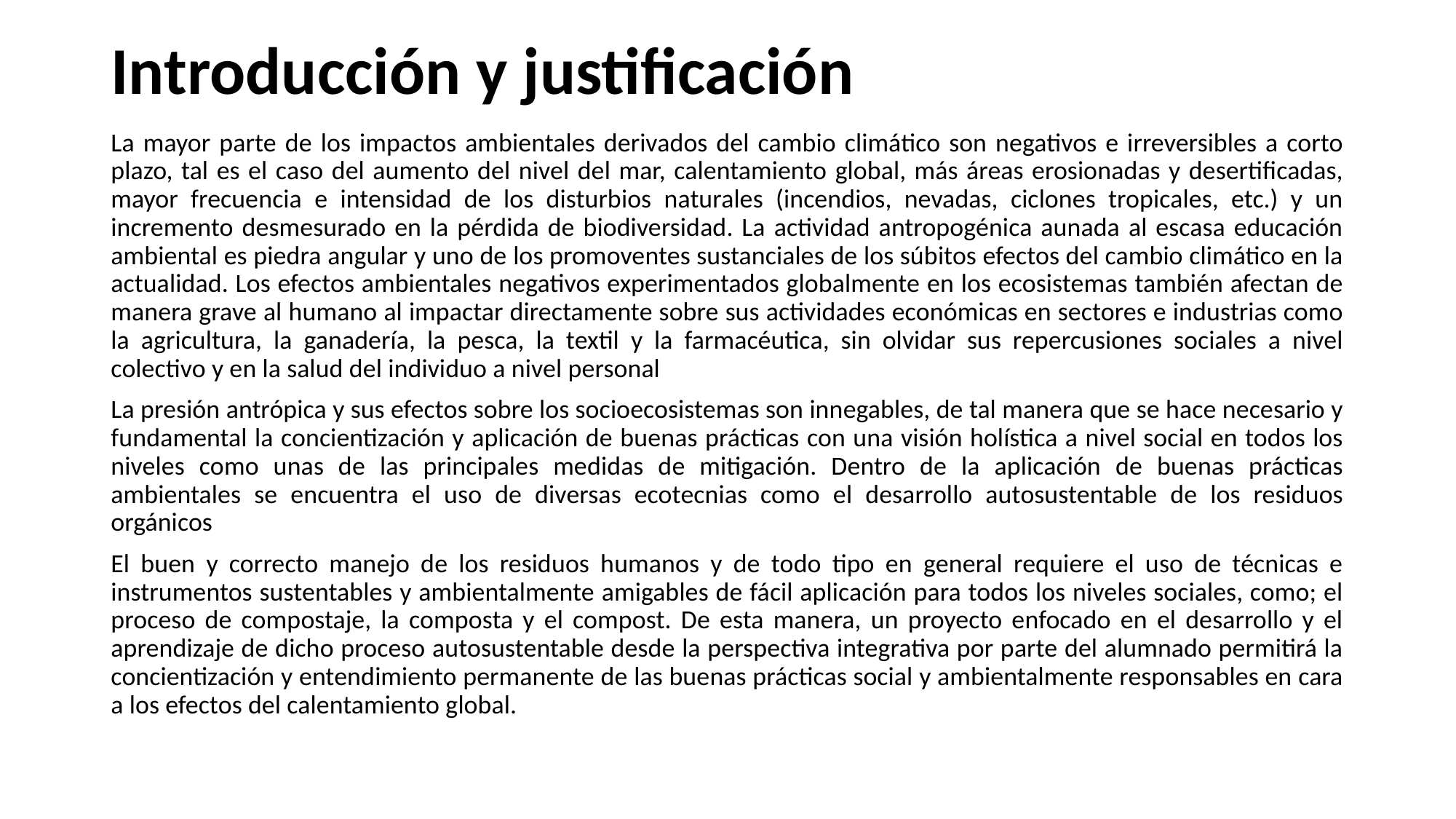

# Introducción y justificación
La mayor parte de los impactos ambientales derivados del cambio climático son negativos e irreversibles a corto plazo, tal es el caso del aumento del nivel del mar, calentamiento global, más áreas erosionadas y desertificadas, mayor frecuencia e intensidad de los disturbios naturales (incendios, nevadas, ciclones tropicales, etc.) y un incremento desmesurado en la pérdida de biodiversidad. La actividad antropogénica aunada al escasa educación ambiental es piedra angular y uno de los promoventes sustanciales de los súbitos efectos del cambio climático en la actualidad. Los efectos ambientales negativos experimentados globalmente en los ecosistemas también afectan de manera grave al humano al impactar directamente sobre sus actividades económicas en sectores e industrias como la agricultura, la ganadería, la pesca, la textil y la farmacéutica, sin olvidar sus repercusiones sociales a nivel colectivo y en la salud del individuo a nivel personal
La presión antrópica y sus efectos sobre los socioecosistemas son innegables, de tal manera que se hace necesario y fundamental la concientización y aplicación de buenas prácticas con una visión holística a nivel social en todos los niveles como unas de las principales medidas de mitigación. Dentro de la aplicación de buenas prácticas ambientales se encuentra el uso de diversas ecotecnias como el desarrollo autosustentable de los residuos orgánicos
El buen y correcto manejo de los residuos humanos y de todo tipo en general requiere el uso de técnicas e instrumentos sustentables y ambientalmente amigables de fácil aplicación para todos los niveles sociales, como; el proceso de compostaje, la composta y el compost. De esta manera, un proyecto enfocado en el desarrollo y el aprendizaje de dicho proceso autosustentable desde la perspectiva integrativa por parte del alumnado permitirá la concientización y entendimiento permanente de las buenas prácticas social y ambientalmente responsables en cara a los efectos del calentamiento global.